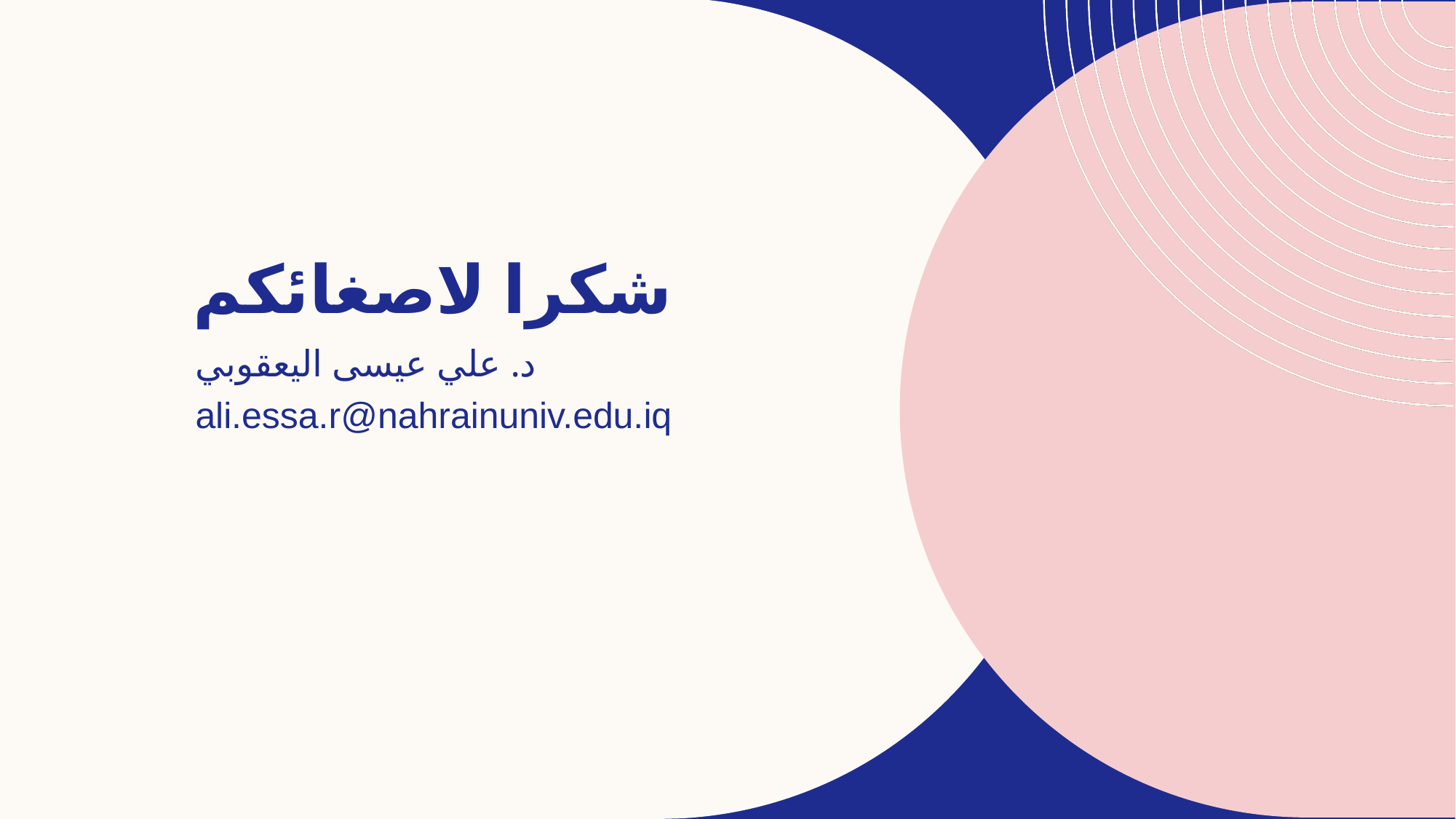

# شكرا لاصغائكم
د. علي عيسى اليعقوبي
ali.essa.r@nahrainuniv.edu.iq